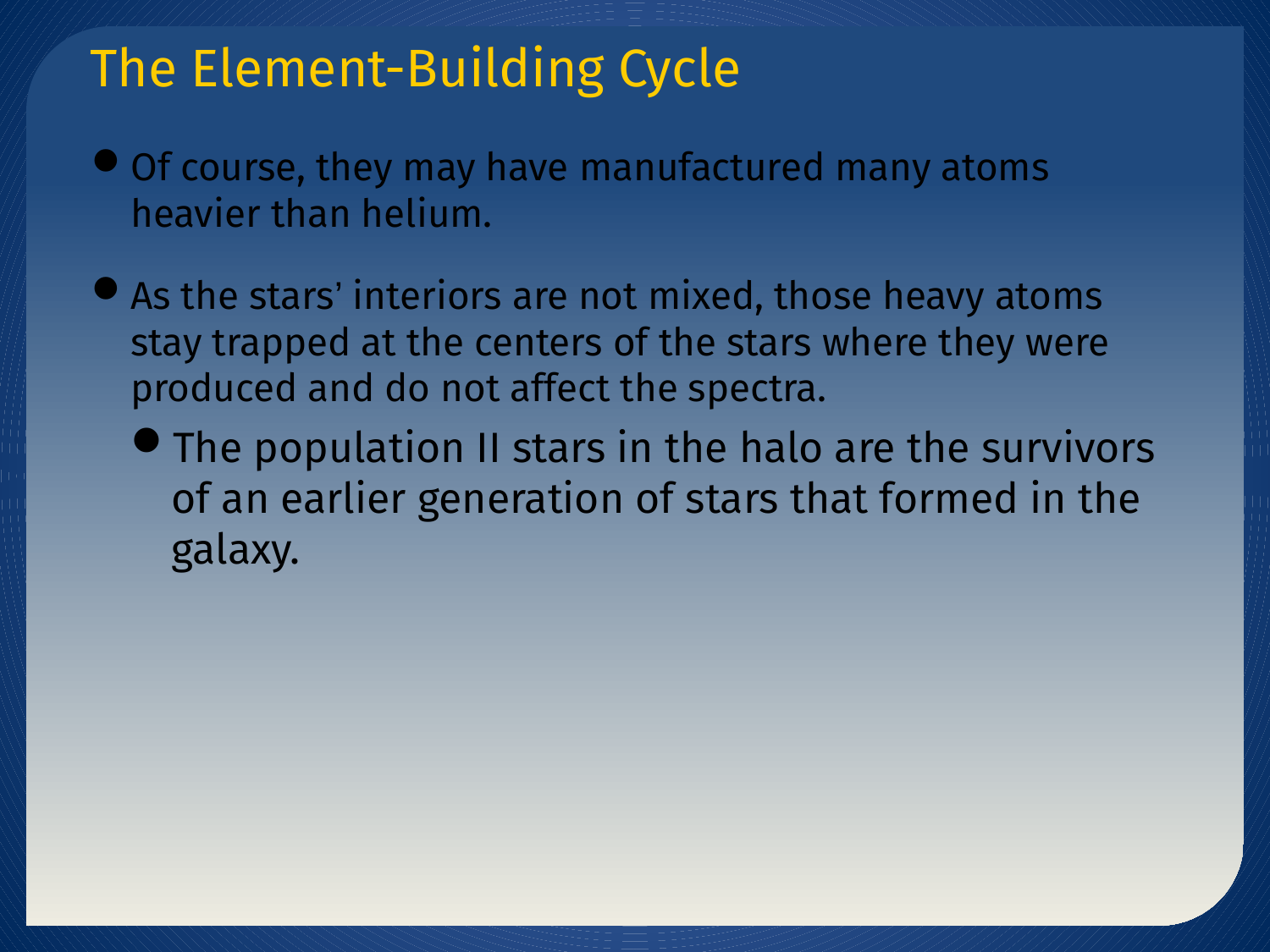

The Element-Building Cycle
Of course, they may have manufactured many atoms heavier than helium.
As the stars’ interiors are not mixed, those heavy atoms stay trapped at the centers of the stars where they were produced and do not affect the spectra.
The population II stars in the halo are the survivors of an earlier generation of stars that formed in the galaxy.